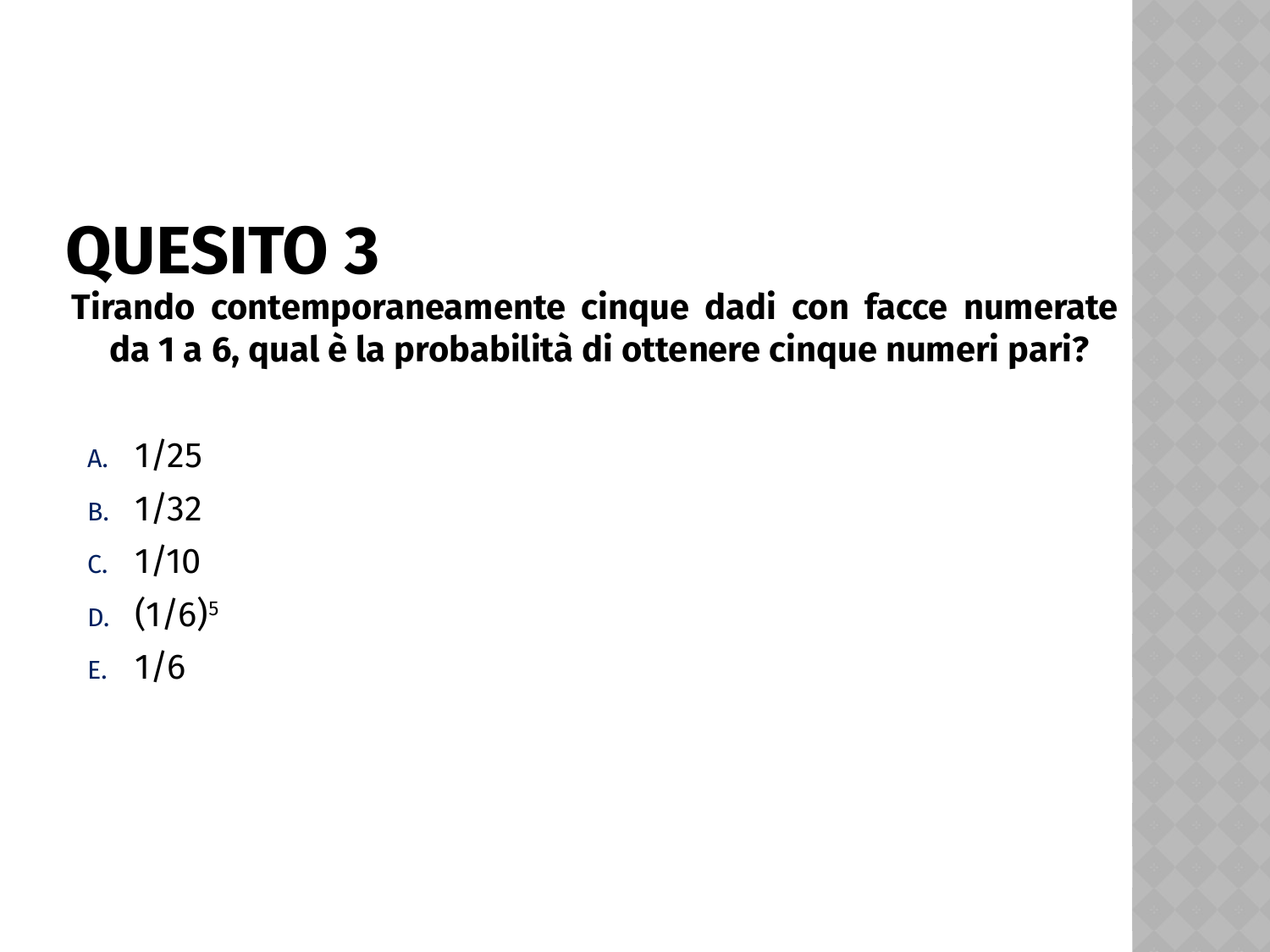

# Quesito 3
Tirando contemporaneamente cinque dadi con facce numerate da 1 a 6, qual è la probabilità di ottenere cinque numeri pari?

1/25
1/32
1/10
(1/6)5
1/6